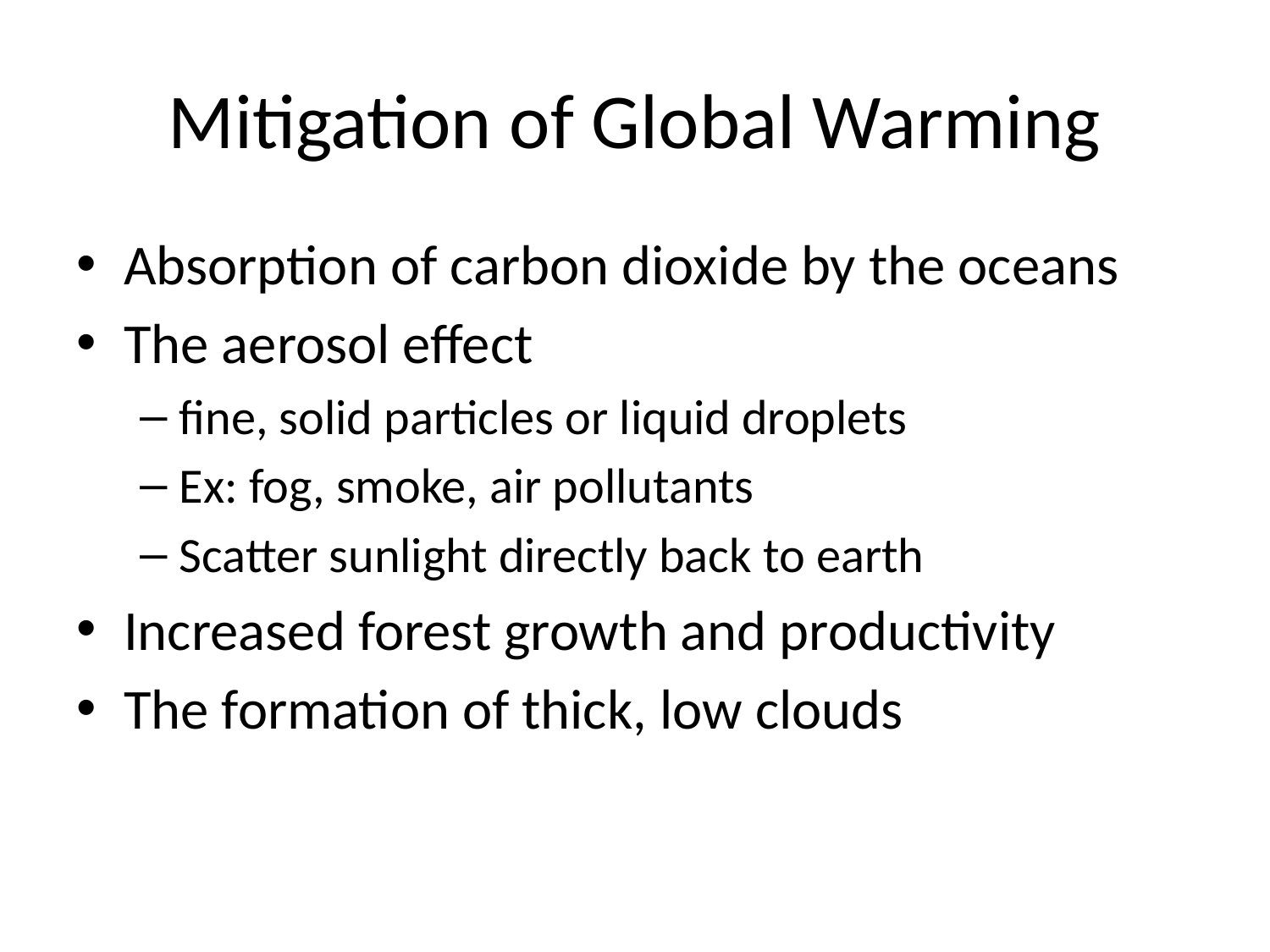

# Mitigation of Global Warming
Absorption of carbon dioxide by the oceans
The aerosol effect
fine, solid particles or liquid droplets
Ex: fog, smoke, air pollutants
Scatter sunlight directly back to earth
Increased forest growth and productivity
The formation of thick, low clouds